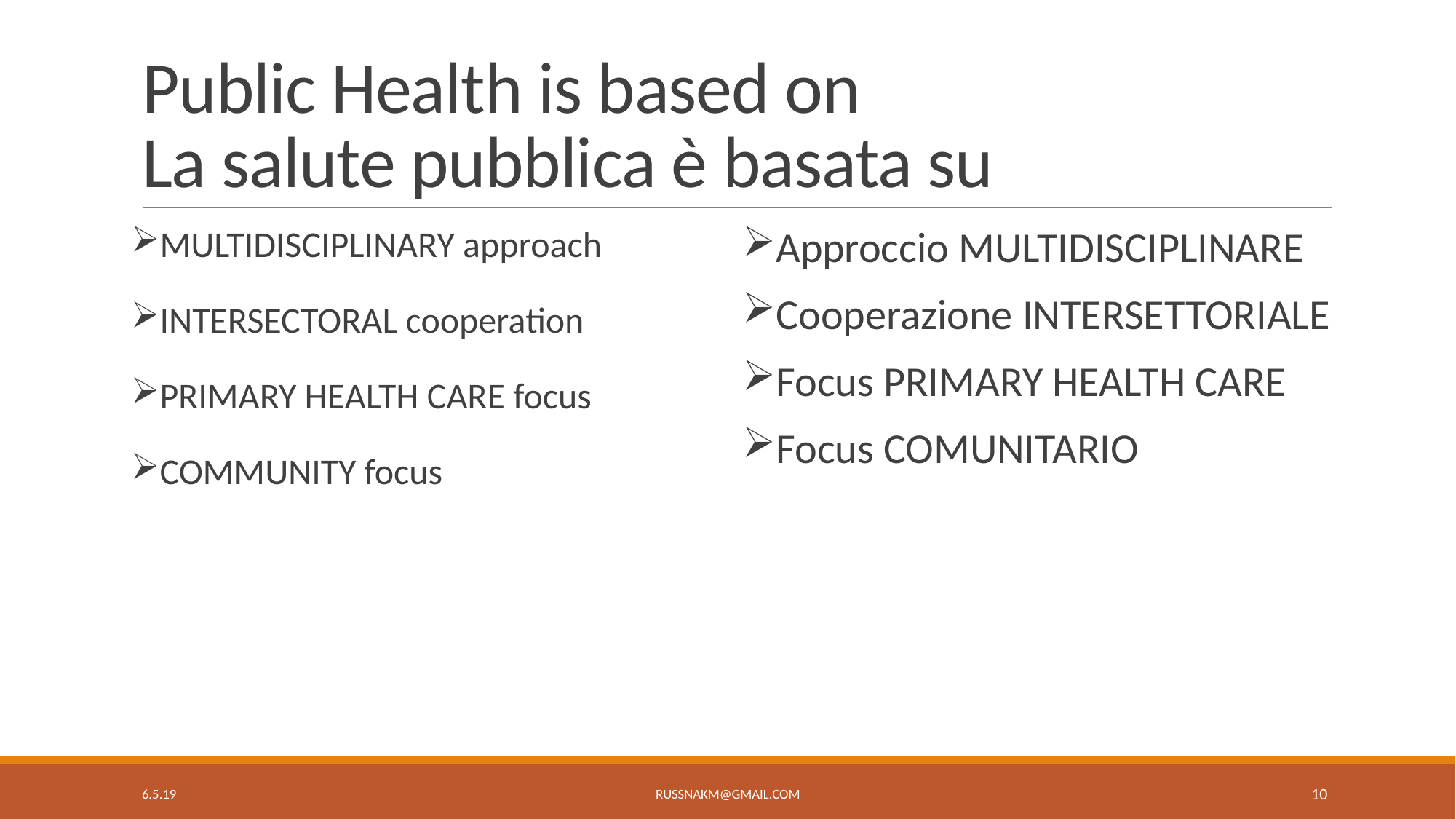

# Public Health is based on La salute pubblica è basata su
MULTIDISCIPLINARY approach
INTERSECTORAL cooperation
PRIMARY HEALTH CARE focus
COMMUNITY focus

Approccio MULTIDISCIPLINARE
Cooperazione INTERSETTORIALE
Focus PRIMARY HEALTH CARE
Focus COMUNITARIO
6.5.19
russnakm@gmail.com
10